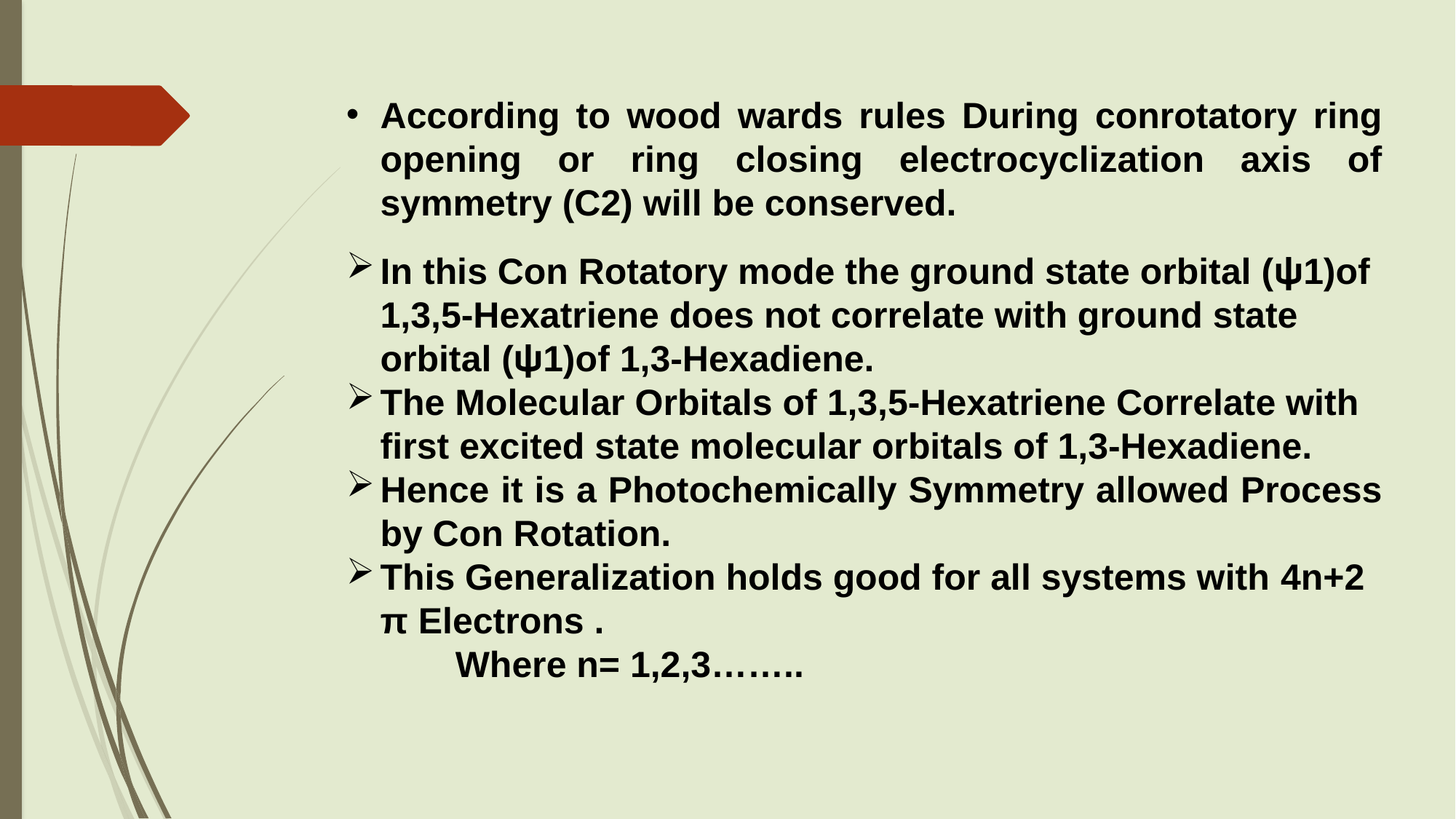

According to wood wards rules During conrotatory ring opening or ring closing electrocyclization axis of symmetry (C2) will be conserved.
In this Con Rotatory mode the ground state orbital (ψ1)of 1,3,5-Hexatriene does not correlate with ground state orbital (ψ1)of 1,3-Hexadiene.
The Molecular Orbitals of 1,3,5-Hexatriene Correlate with first excited state molecular orbitals of 1,3-Hexadiene.
Hence it is a Photochemically Symmetry allowed Process by Con Rotation.
This Generalization holds good for all systems with 4n+2 π Electrons .
	Where n= 1,2,3……..